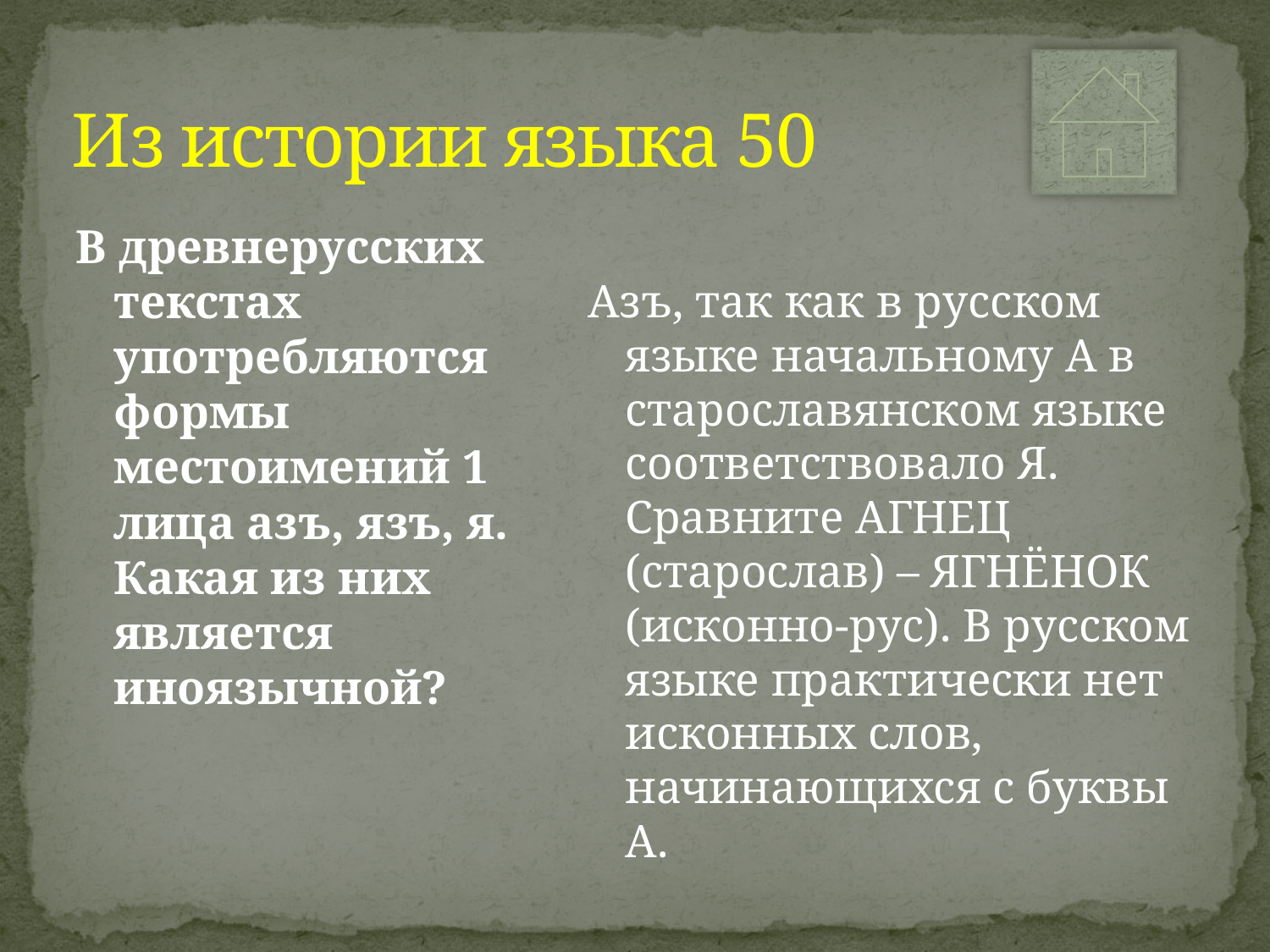

# Из истории языка 50

В древнерусских текстах употребляются формы местоимений 1 лица азъ, язъ, я. Какая из них является иноязычной?
Азъ, так как в русском языке начальному А в старославянском языке соответствовало Я. Сравните АГНЕЦ (старослав) – ЯГНЁНОК (исконно-рус). В русском языке практически нет исконных слов, начинающихся с буквы А.